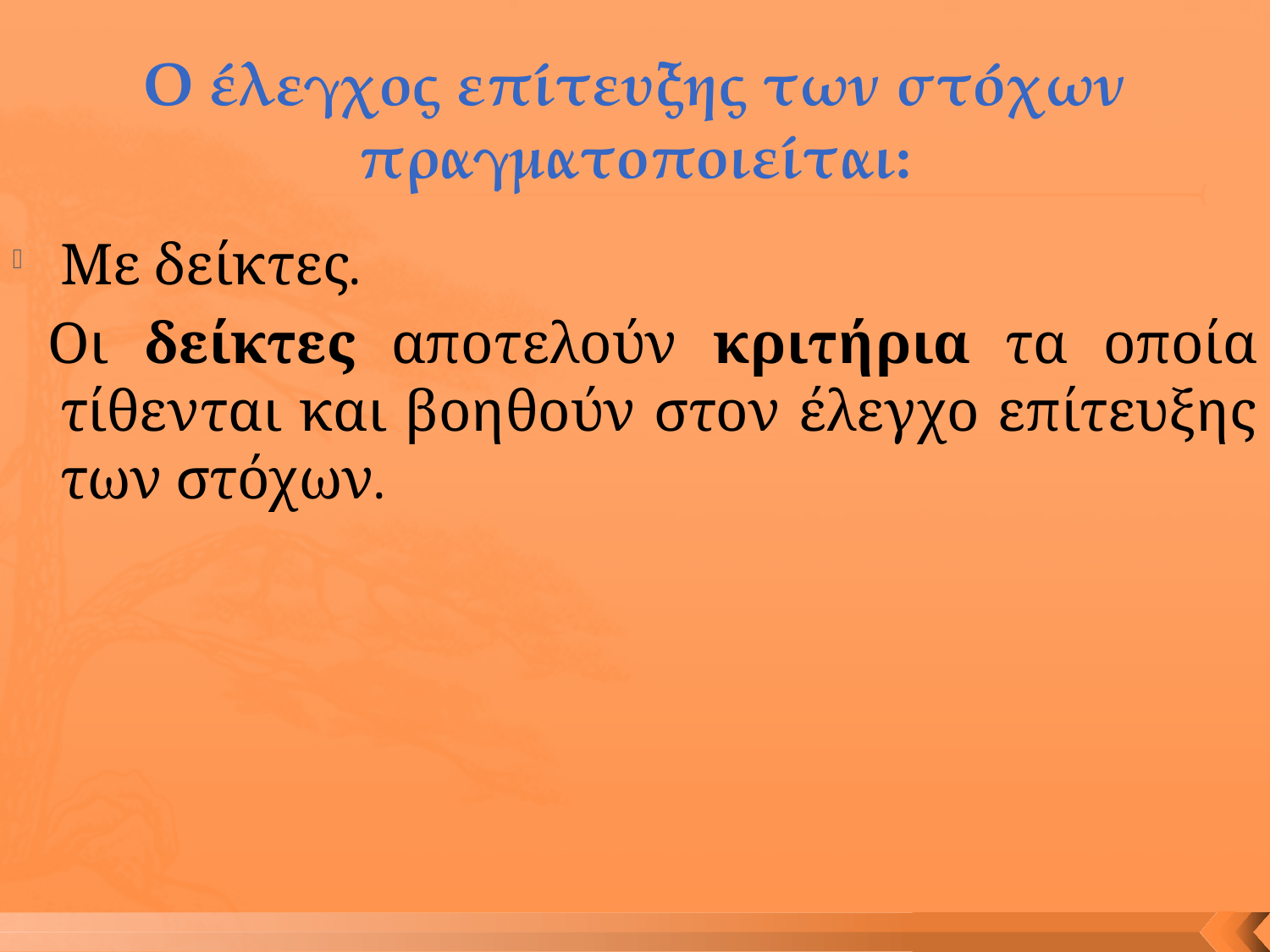

# Ο έλεγχος επίτευξης των στόχων  πραγματοποιείται:
Με δείκτες.
 Οι δείκτες αποτελούν κριτήρια τα οποία τίθενται και βοηθούν στον έλεγχο επίτευξης των στόχων.